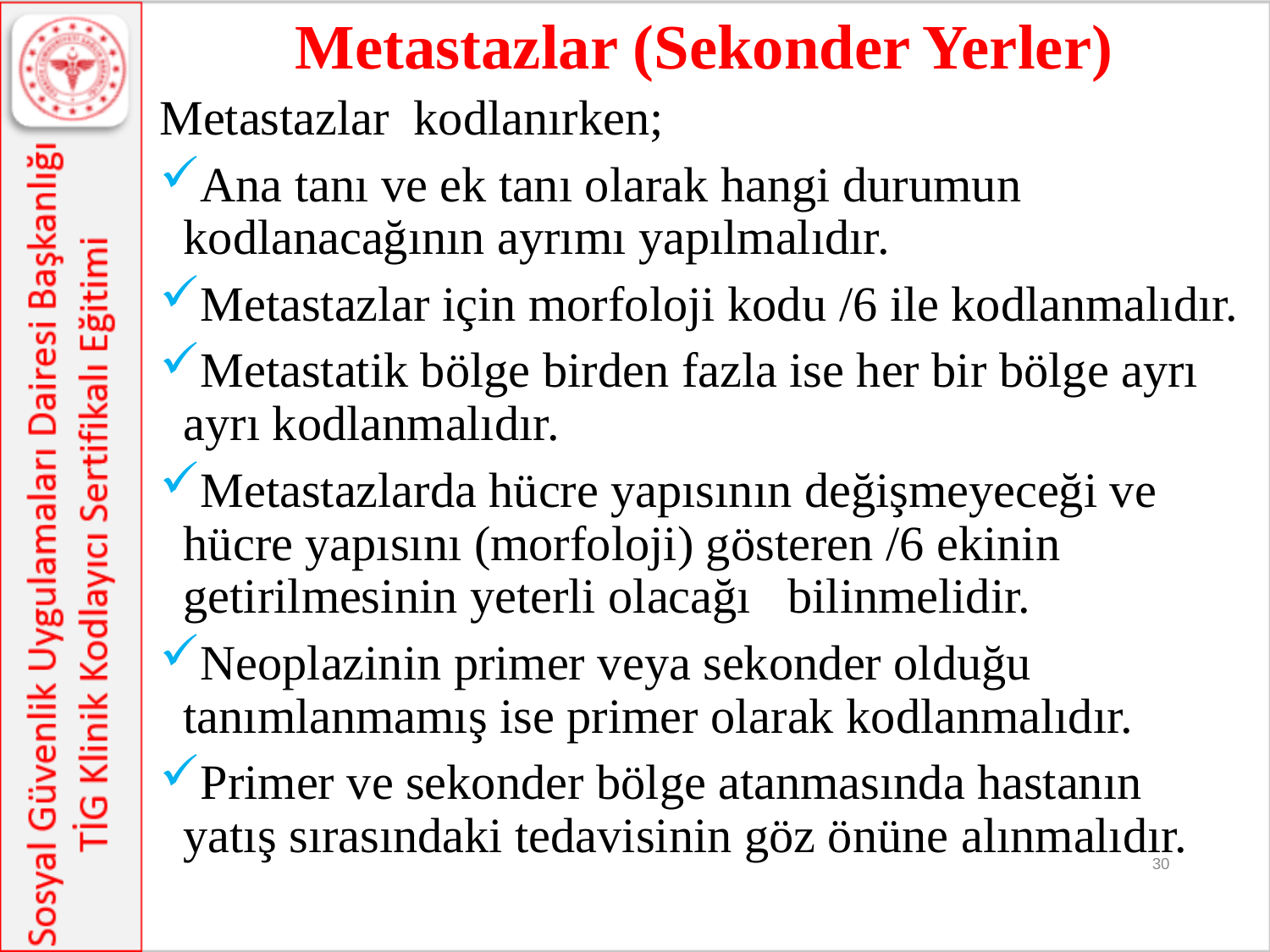

# Metastazlar (Sekonder Yerler)
Metastazlar  kodlanırken;
Ana tanı ve ek tanı olarak hangi durumun kodlanacağının ayrımı yapılmalıdır.
Metastazlar için morfoloji kodu /6 ile kodlanmalıdır.
Metastatik bölge birden fazla ise her bir bölge ayrı ayrı kodlanmalıdır.
Metastazlarda hücre yapısının değişmeyeceği ve hücre yapısını (morfoloji) gösteren /6 ekinin getirilmesinin yeterli olacağı   bilinmelidir.
Neoplazinin primer veya sekonder olduğu tanımlanmamış ise primer olarak kodlanmalıdır.
Primer ve sekonder bölge atanmasında hastanın yatış sırasındaki tedavisinin göz önüne alınmalıdır.

30